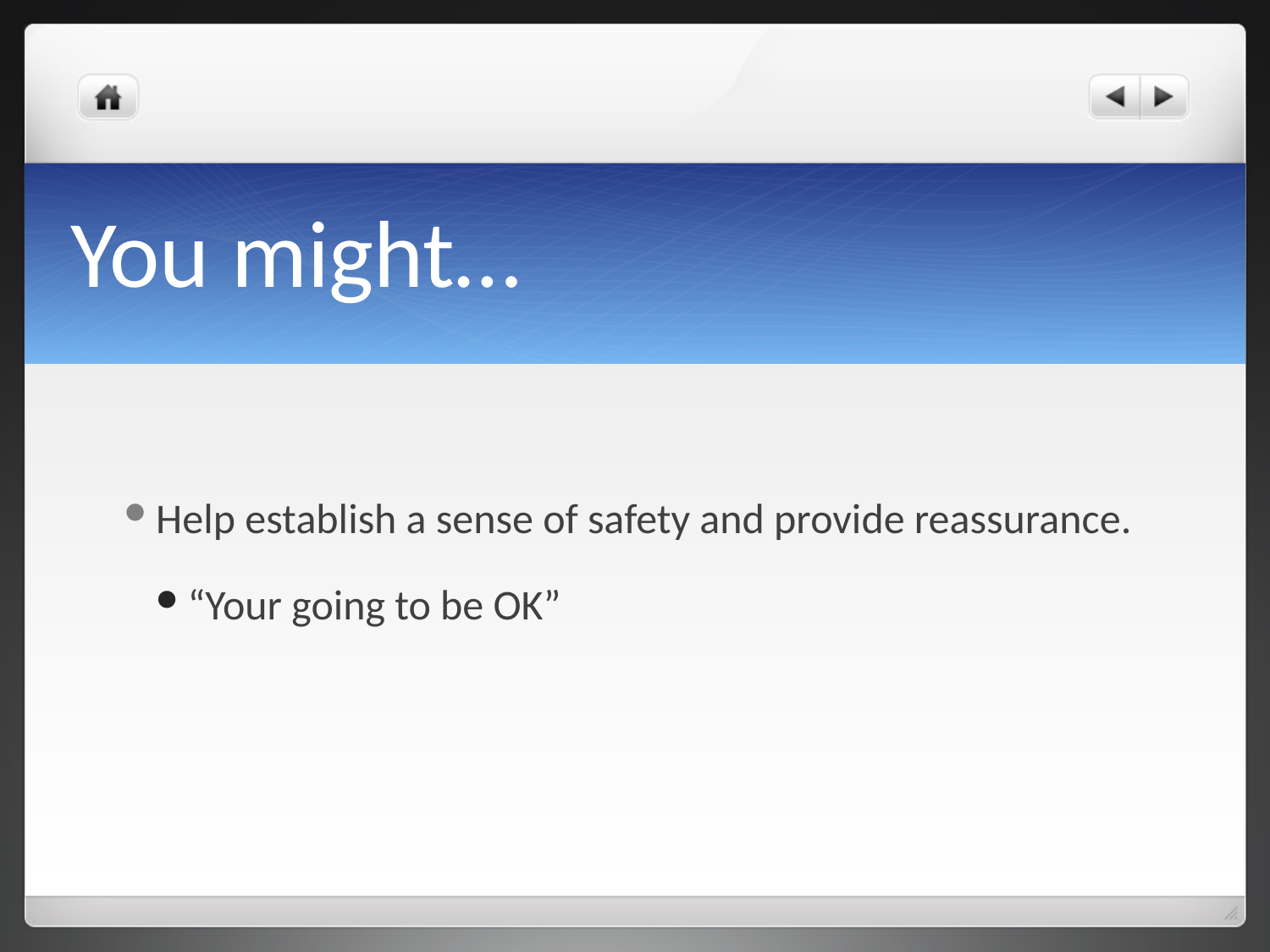

# You might…
Help establish a sense of safety and provide reassurance.
“Your going to be OK”